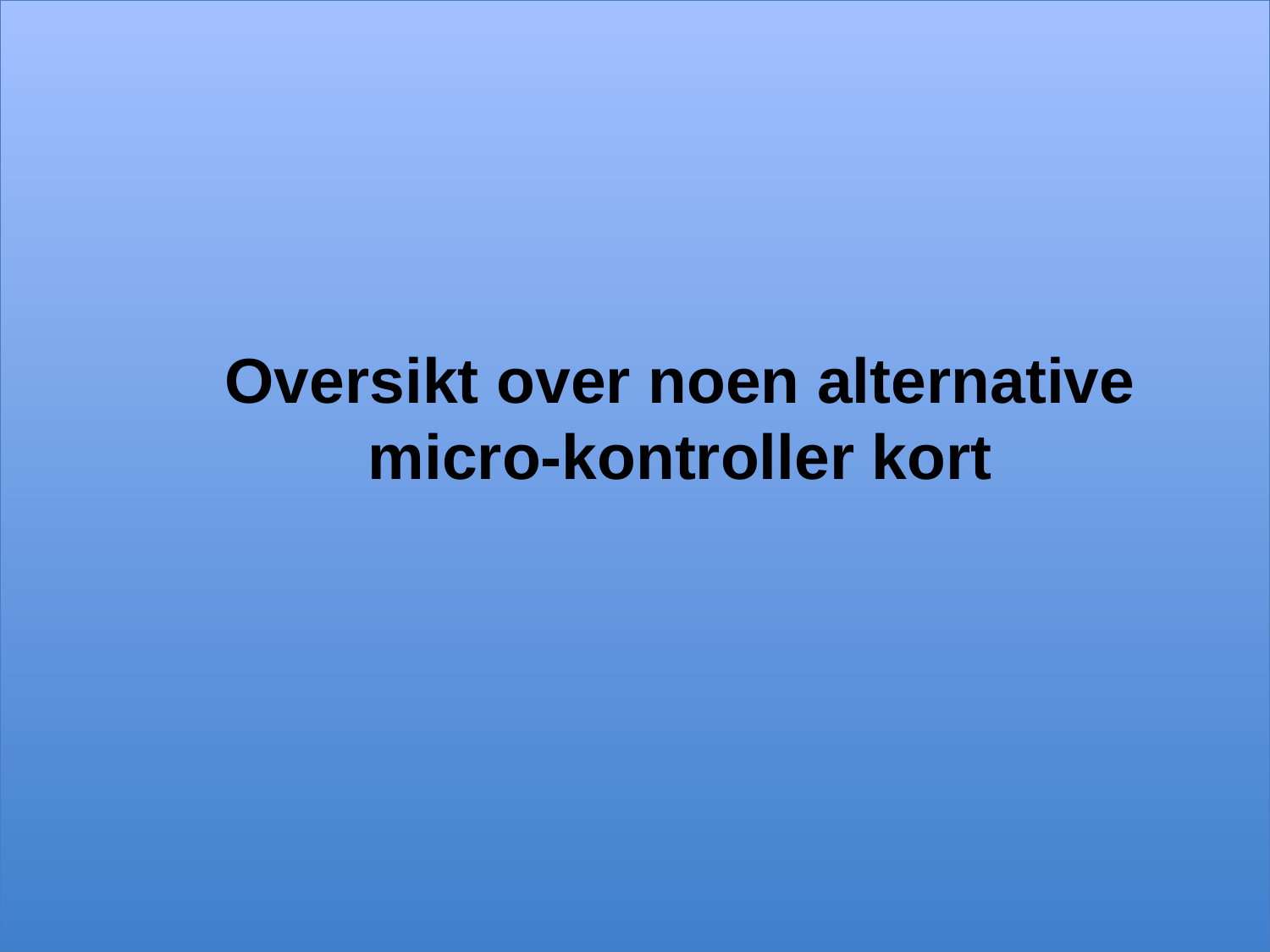

# Oversikt over noen alternative micro-kontroller kort